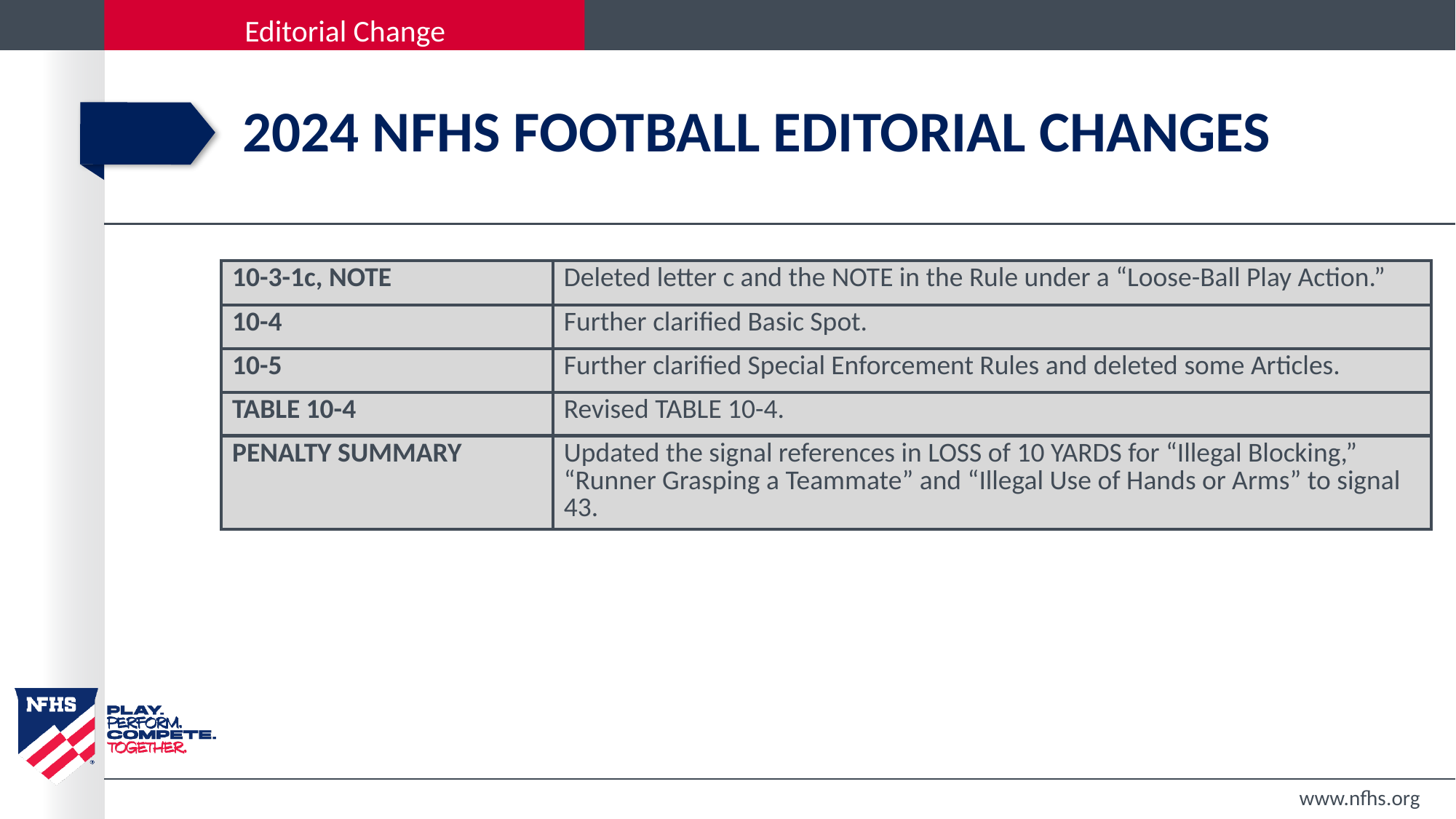

# 2024 Nfhs football editorial changes
| 10-3-1c, NOTE | Deleted letter c and the NOTE in the Rule under a “Loose-Ball Play Action.” |
| --- | --- |
| 10-4 | Further clarified Basic Spot. |
| 10-5 | Further clarified Special Enforcement Rules and deleted some Articles. |
| TABLE 10-4 | Revised TABLE 10-4. |
| PENALTY SUMMARY | Updated the signal references in LOSS of 10 YARDS for “Illegal Blocking,” “Runner Grasping a Teammate” and “Illegal Use of Hands or Arms” to signal 43. |
www.nfhs.org